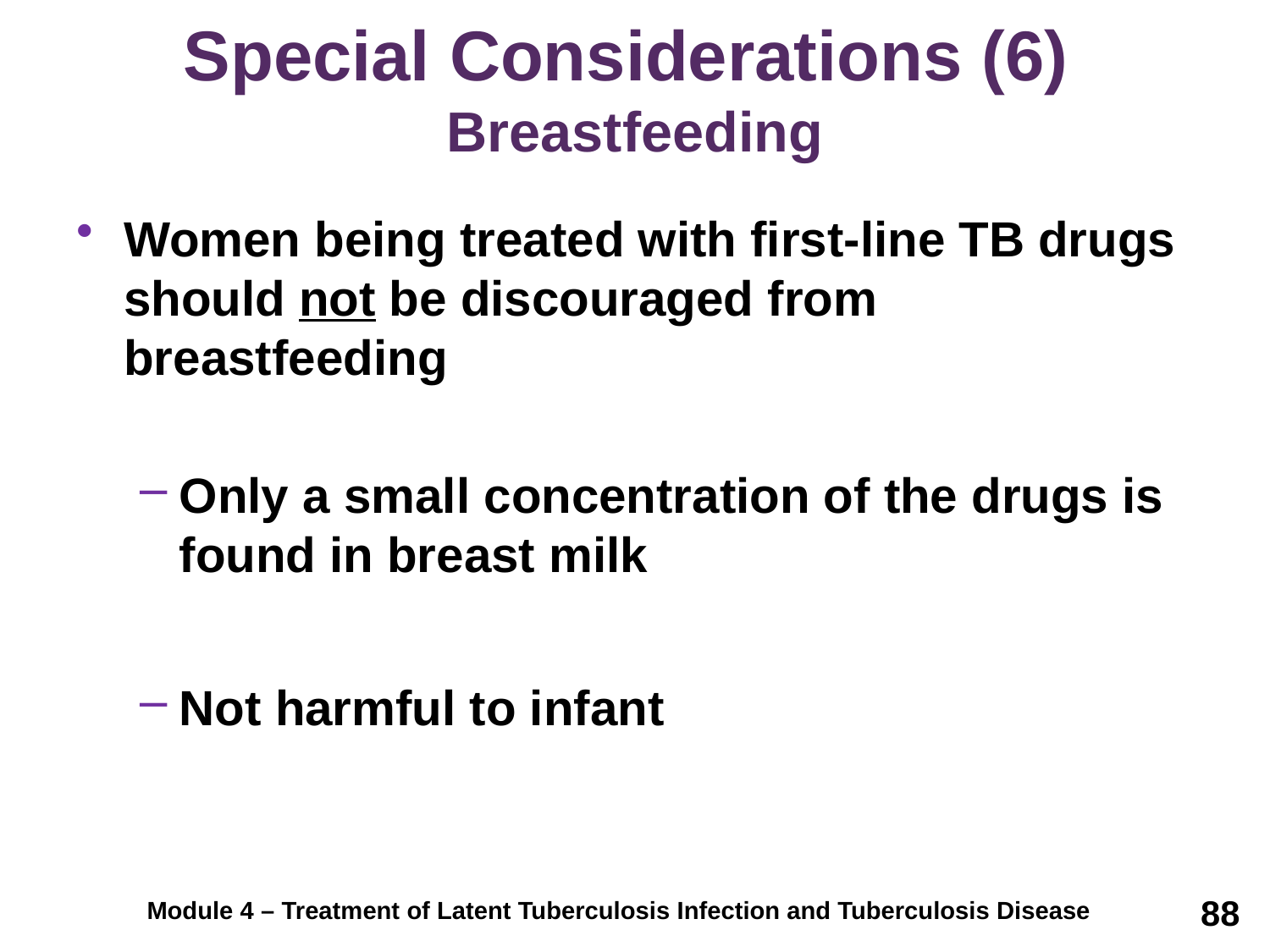

# Special Considerations (6) Breastfeeding
Women being treated with first-line TB drugs should not be discouraged from breastfeeding

Only a small concentration of the drugs is found in breast milk

Not harmful to infant

88
Module 4 – Treatment of Latent Tuberculosis Infection and Tuberculosis Disease